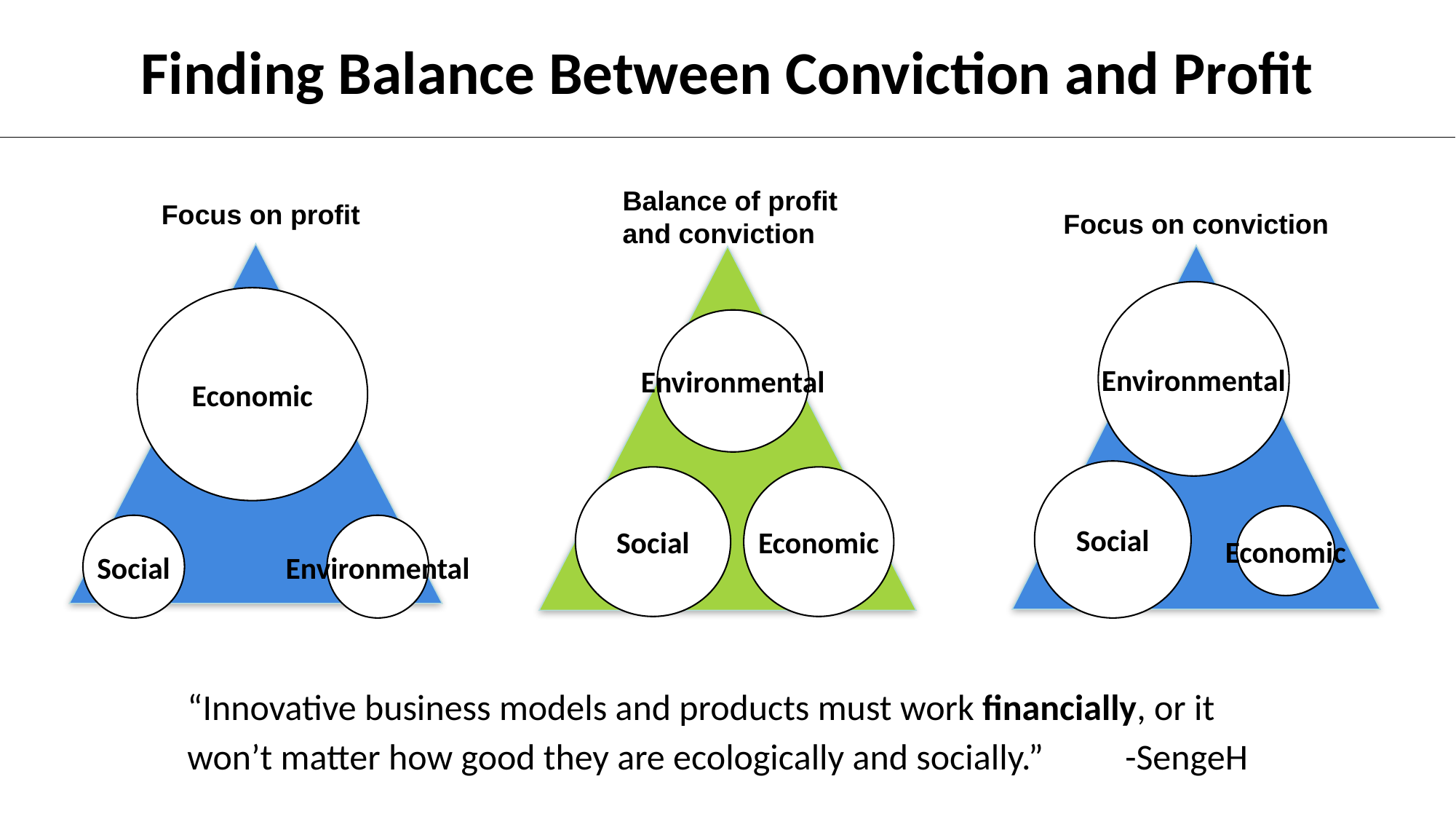

Finding Balance Between Conviction and Profit
Balance of profit
and conviction

Environmental
Social
Economic
Focus on profit
Economic
Social

Environmental
Focus on conviction

Environmental
Social
Economic
“Innovative business models and products must work financially, or it won’t matter how good they are ecologically and socially.”          -SengeH